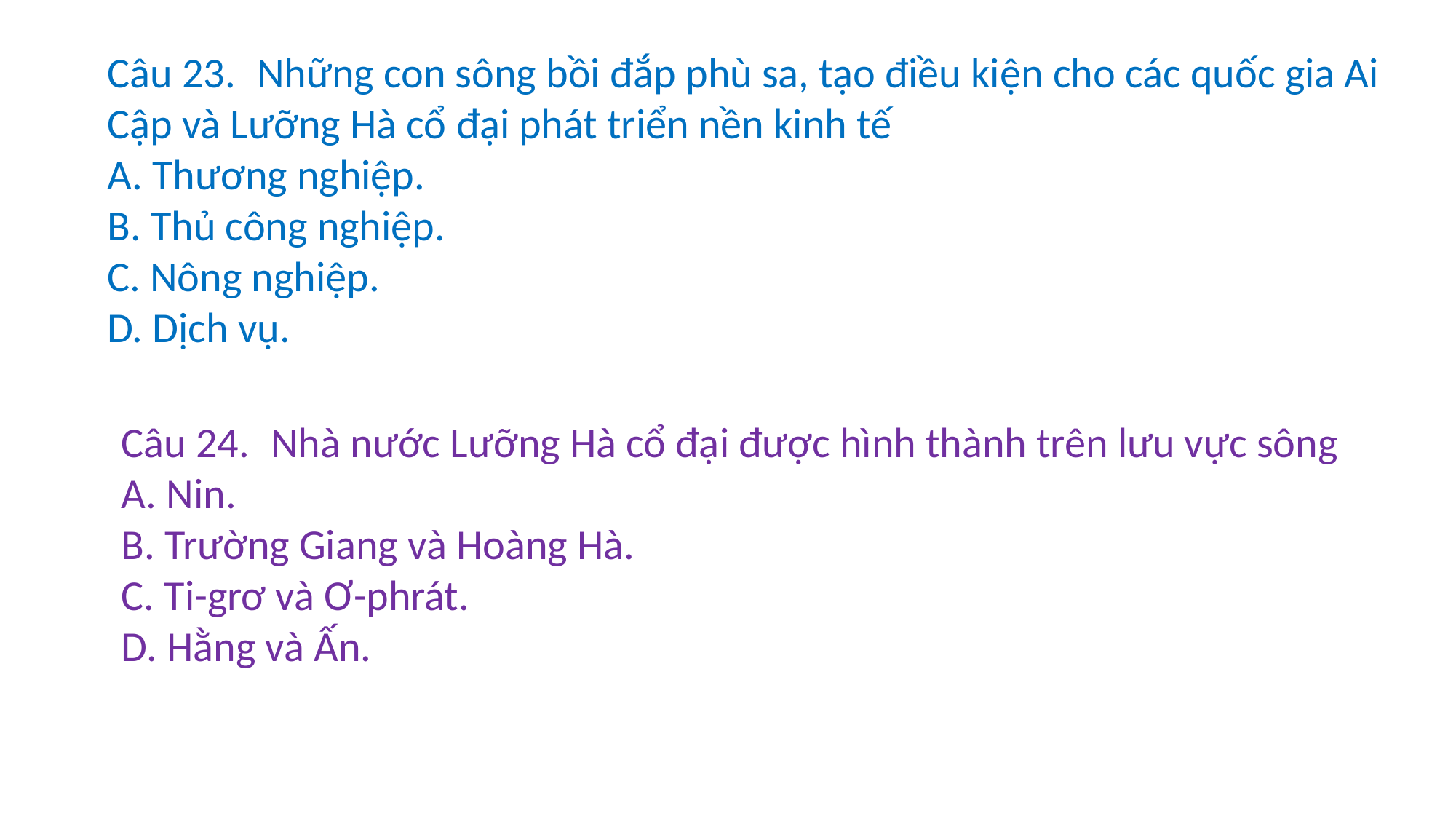

Câu 23. Những con sông bồi đắp phù sa, tạo điều kiện cho các quốc gia Ai Cập và Lưỡng Hà cổ đại phát triển nền kinh tế
A. Thương nghiệp.
B. Thủ công nghiệp.
C. Nông nghiệp.
D. Dịch vụ.
Câu 24. Nhà nước Lưỡng Hà cổ đại được hình thành trên lưu vực sông
A. Nin.
B. Trường Giang và Hoàng Hà.
C. Ti-grơ và Ơ-phrát.
D. Hằng và Ấn.